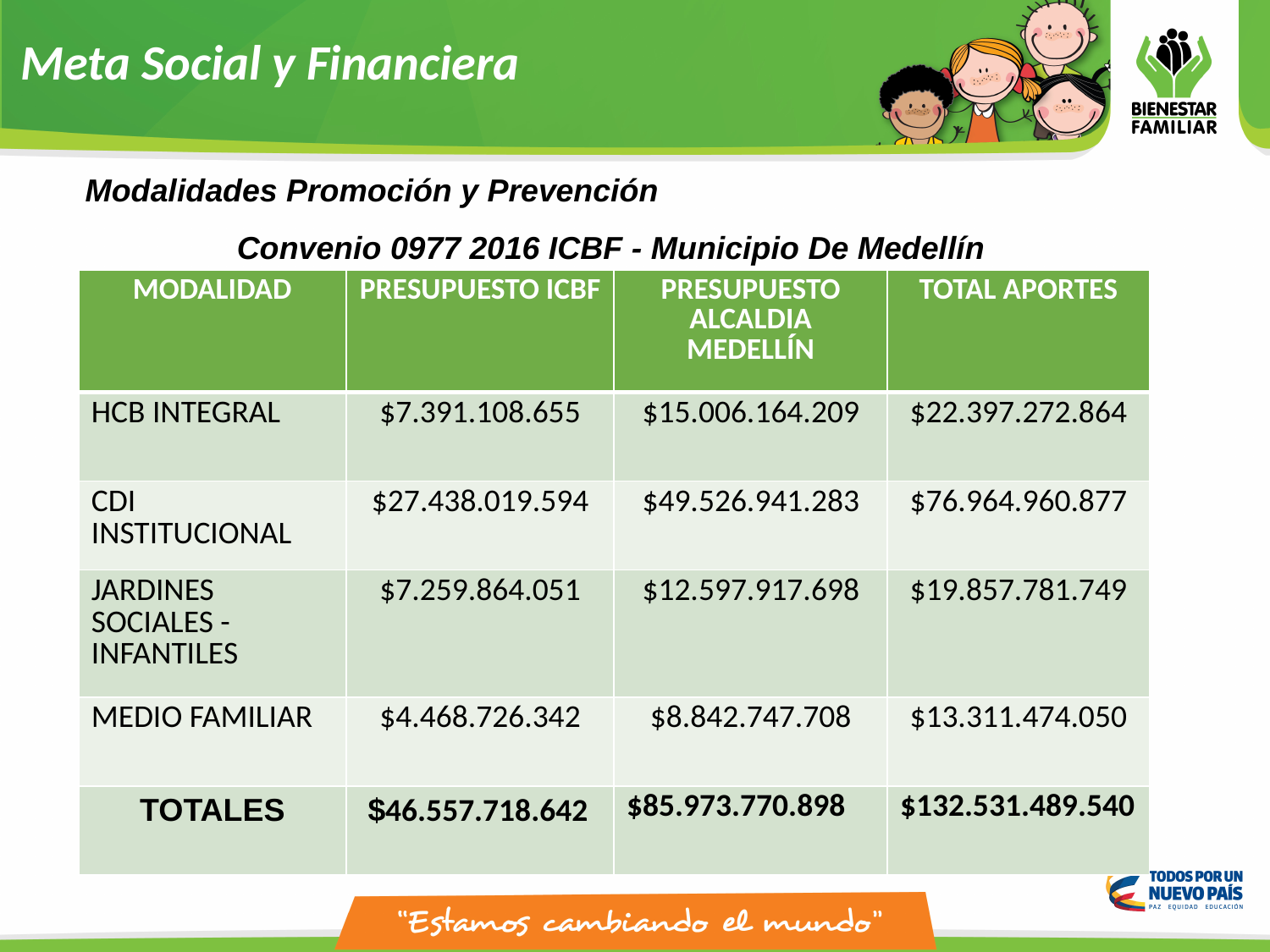

Meta Social y Financiera
Modalidades Promoción y Prevención
Convenio 0977 2016 ICBF - Municipio De Medellín

| MODALIDAD | PRESUPUESTO ICBF | PRESUPUESTO ALCALDIA MEDELLÍN | TOTAL APORTES |
| --- | --- | --- | --- |
| HCB INTEGRAL | $7.391.108.655 | $15.006.164.209 | $22.397.272.864 |
| CDI INSTITUCIONAL | $27.438.019.594 | $49.526.941.283 | $76.964.960.877 |
| JARDINES SOCIALES - INFANTILES | $7.259.864.051 | $12.597.917.698 | $19.857.781.749 |
| MEDIO FAMILIAR | $4.468.726.342 | $8.842.747.708 | $13.311.474.050 |
| TOTALES | $46.557.718.642 | $85.973.770.898 | $132.531.489.540 |